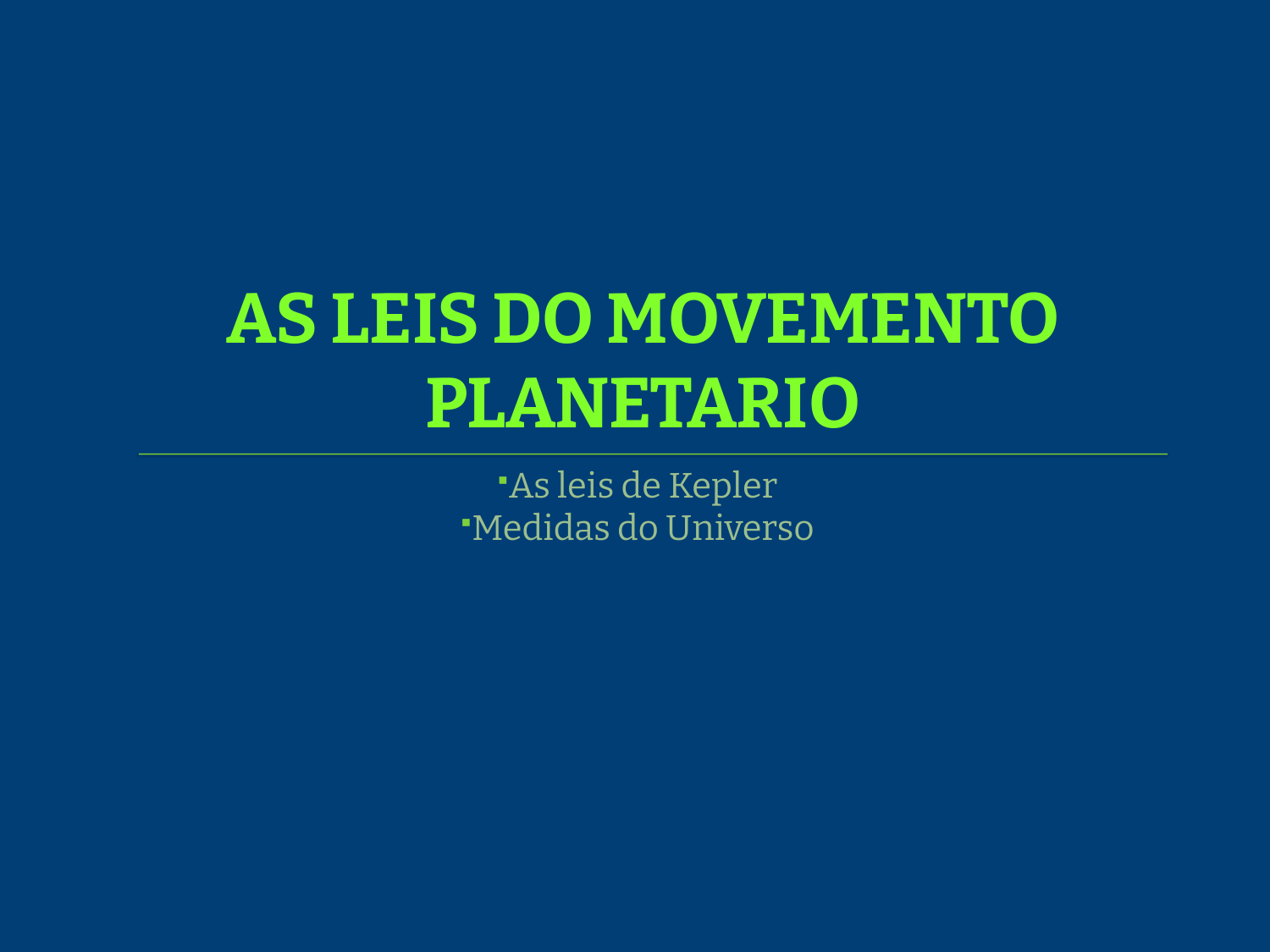

# AS LEIS DO MOVEMENTO PLANETARIO
As leis de Kepler
Medidas do Universo